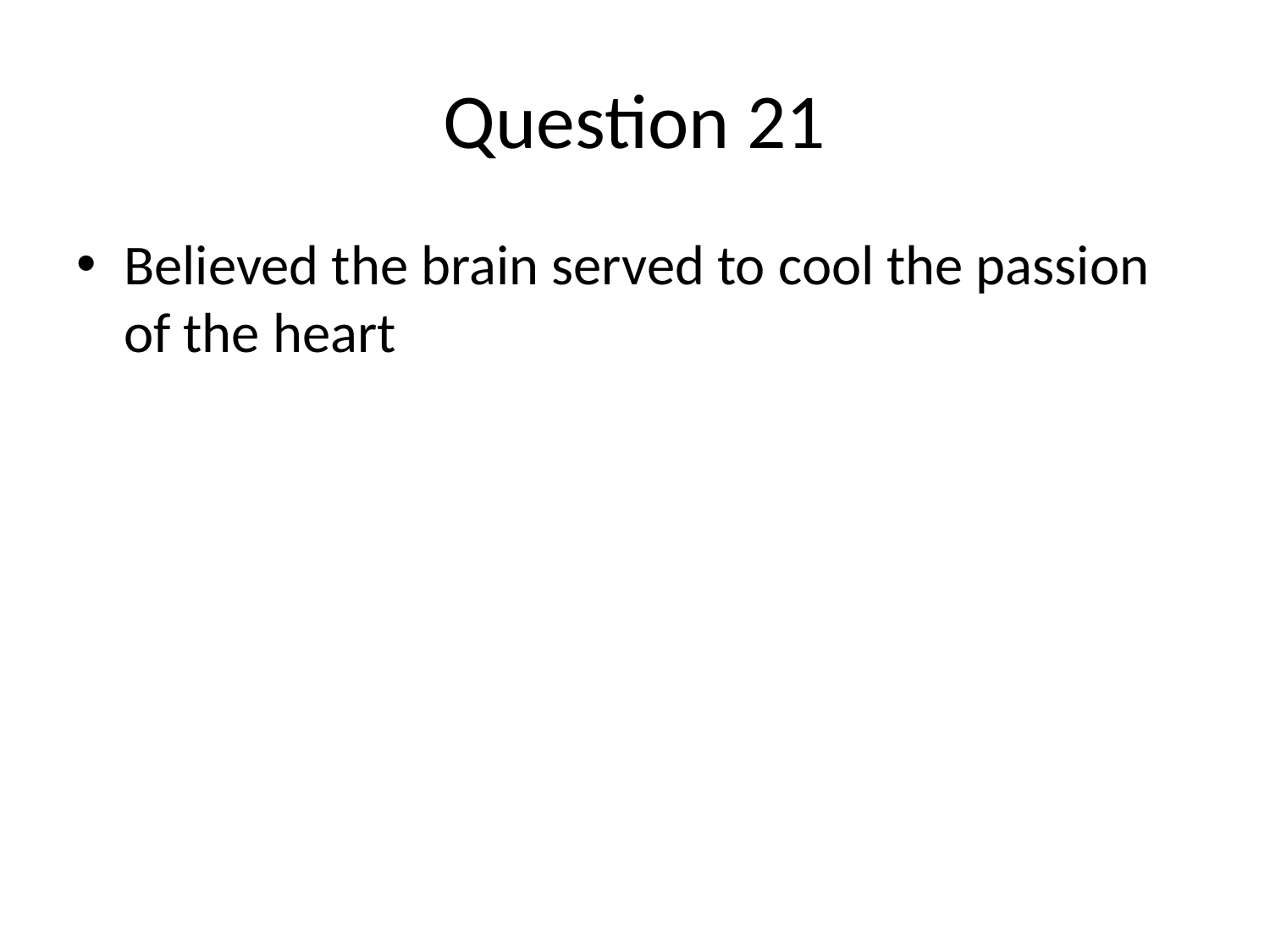

# Question 21
Believed the brain served to cool the passion of the heart